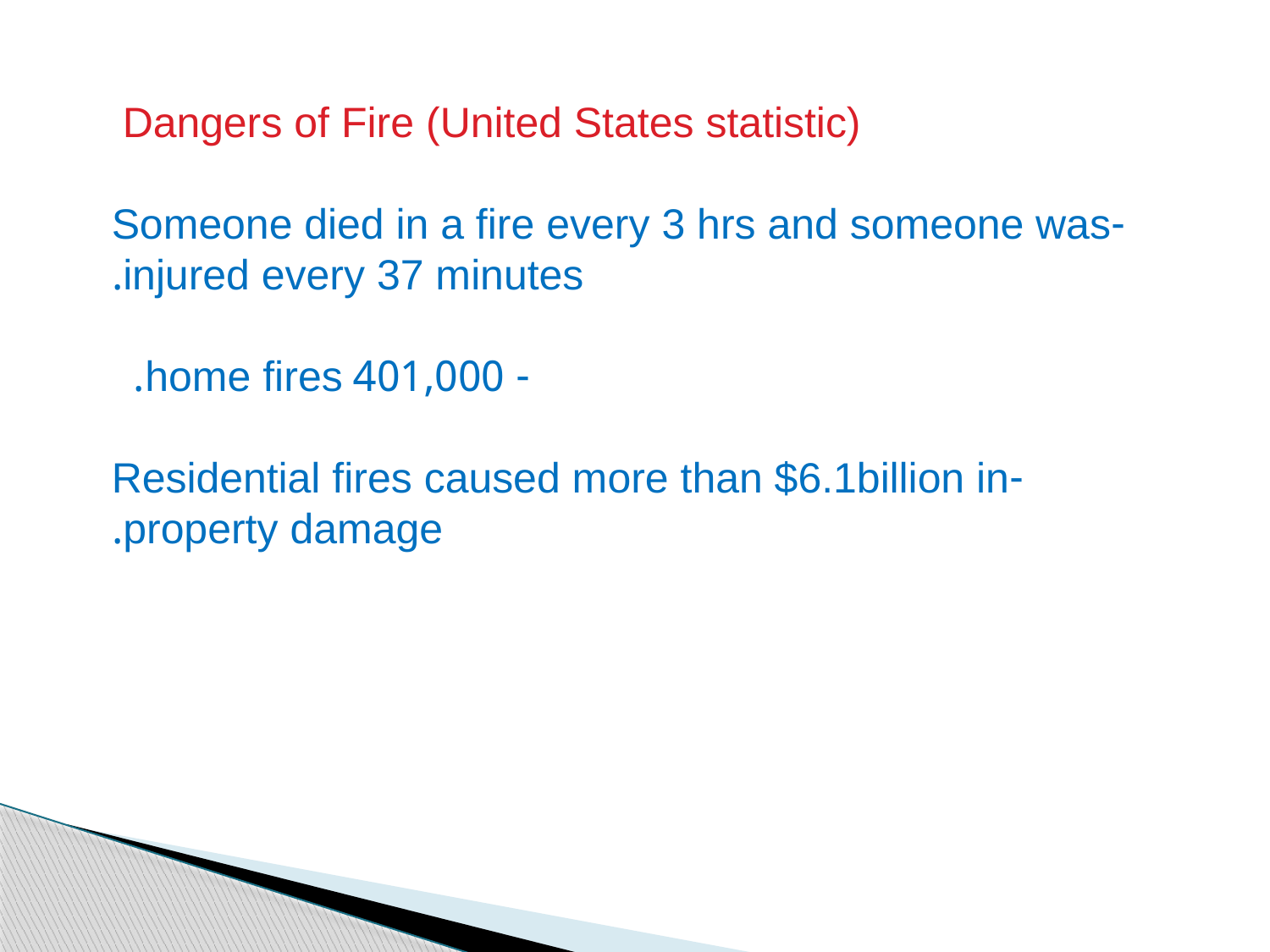

Dangers of Fire (United States statistic)

-Someone died in a fire every 3 hrs and someone was injured every 37 minutes.

- 401,000 home fires.  

-Residential fires caused more than $6.1billion in property damage.